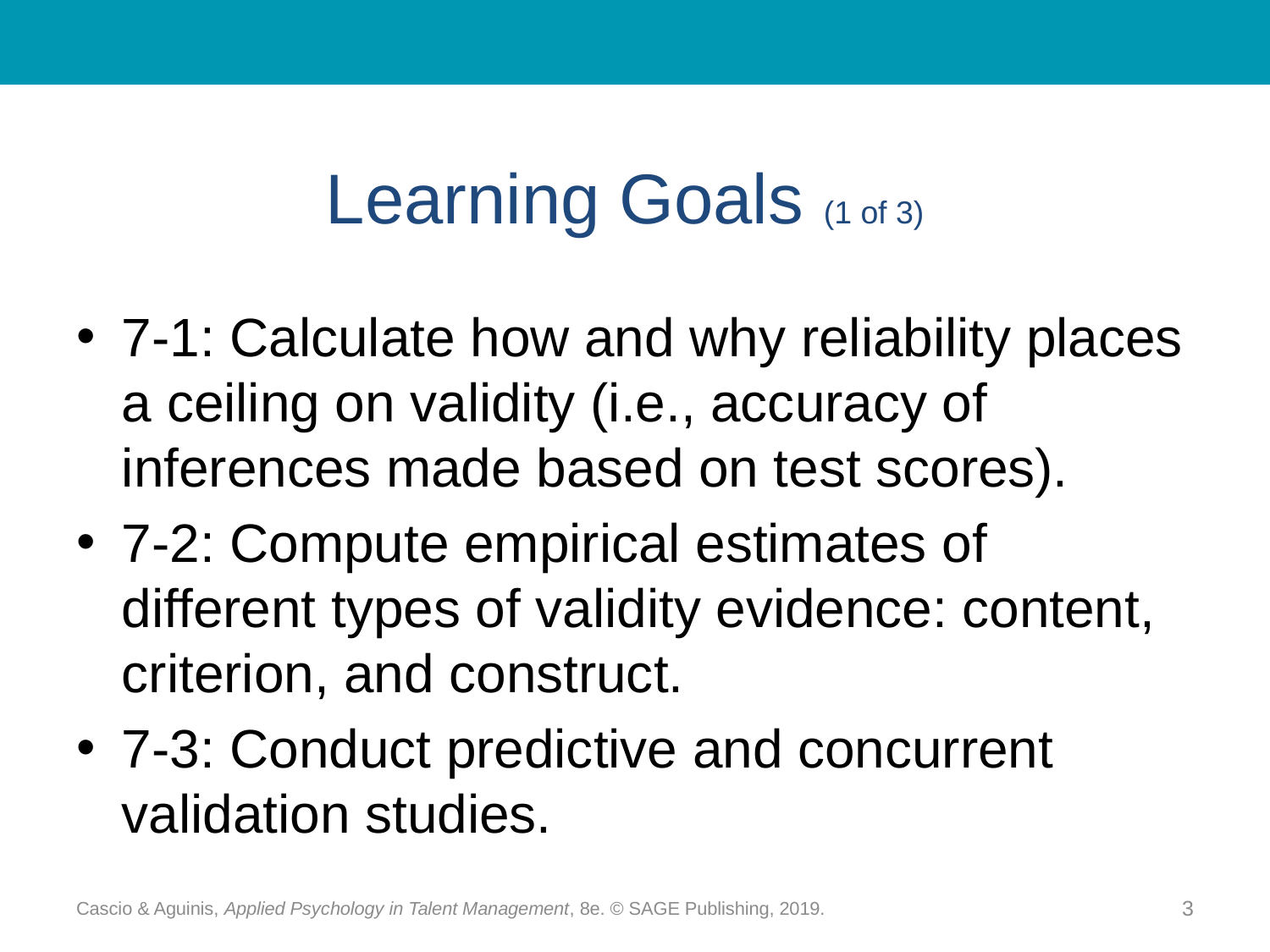

# Learning Goals (1 of 3)
7-1: Calculate how and why reliability places a ceiling on validity (i.e., accuracy of inferences made based on test scores).
7-2: Compute empirical estimates of different types of validity evidence: content, criterion, and construct.
7-3: Conduct predictive and concurrent validation studies.
Cascio & Aguinis, Applied Psychology in Talent Management, 8e. © SAGE Publishing, 2019.
3